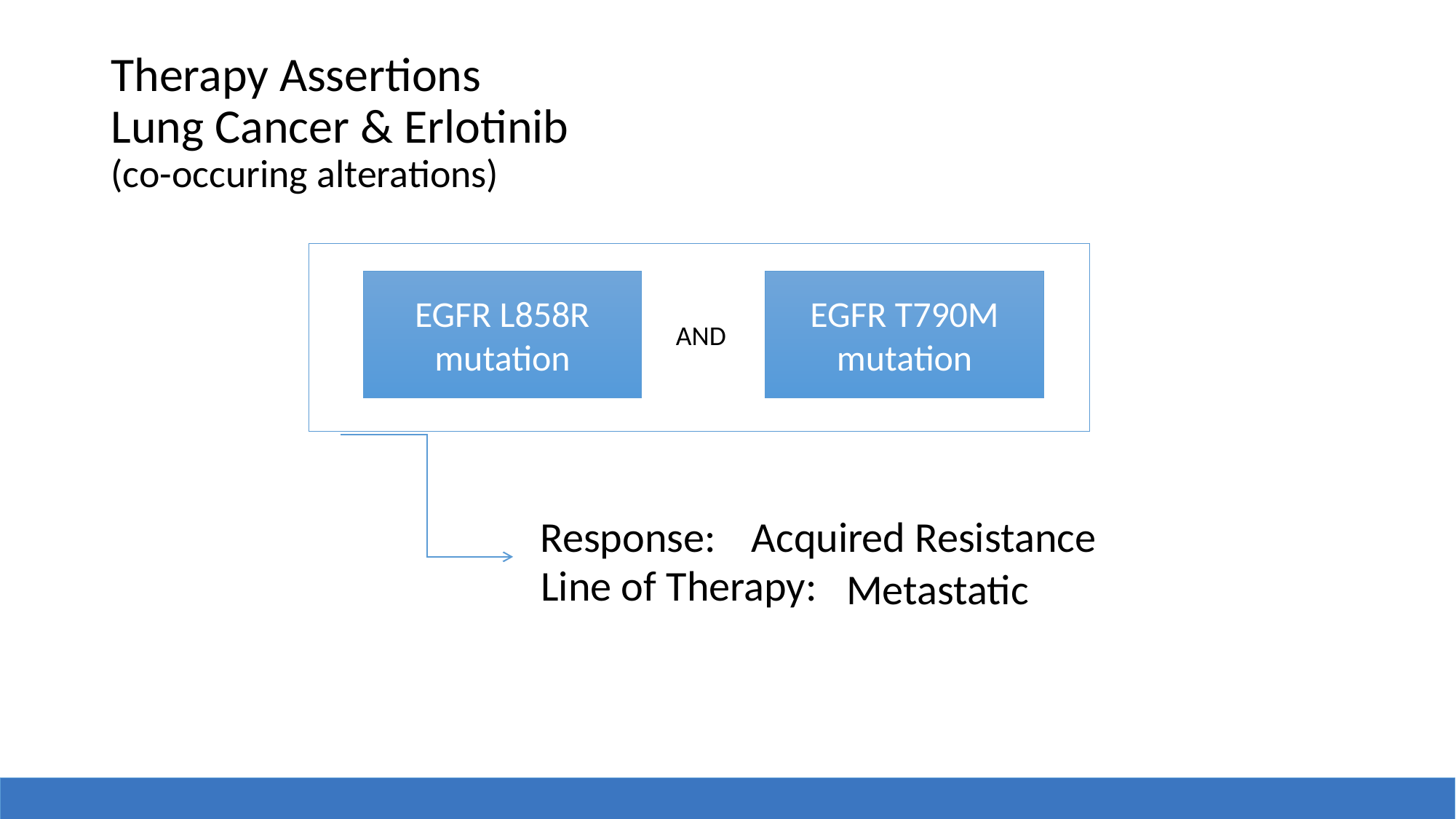

# Therapy Assertions Lung Cancer & Erlotinib (co-occuring alterations)

EGFR L858R mutation
EGFR T790M mutation
AND
Response:
Acquired Resistance
Line of Therapy:
Metastatic